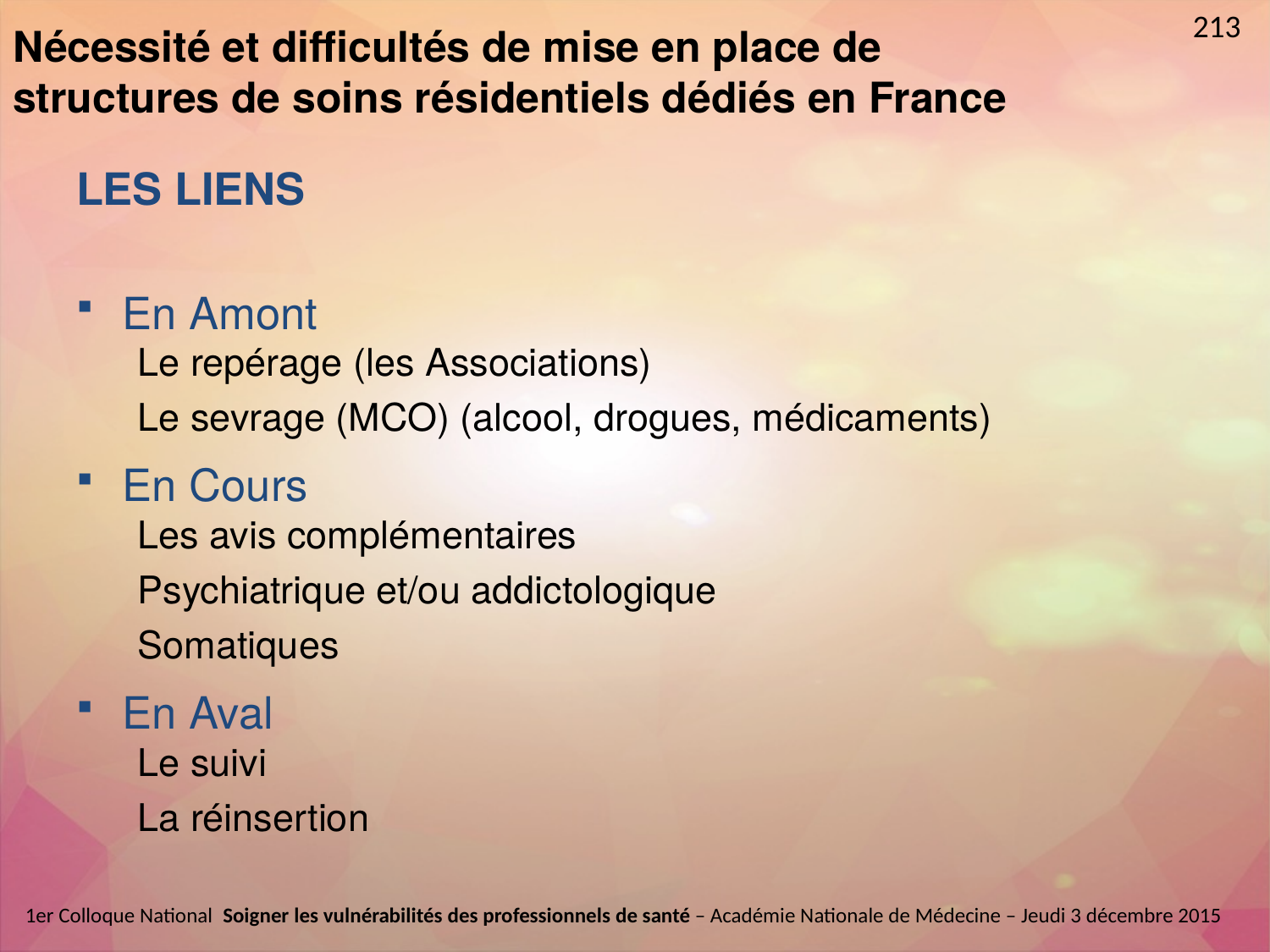

213
Nécessité et difficultés de mise en place de structures de soins résidentiels dédiés en France
LES LIENS

En Amont
Le repérage (les Associations)
Le sevrage (MCO) (alcool, drogues, médicaments)
En Cours
Les avis complémentaires
Psychiatrique et/ou addictologique
Somatiques
En Aval
Le suivi
La réinsertion

1er Colloque National  Soigner les vulnérabilités des professionnels de santé – Académie Nationale de Médecine – Jeudi 3 décembre 2015